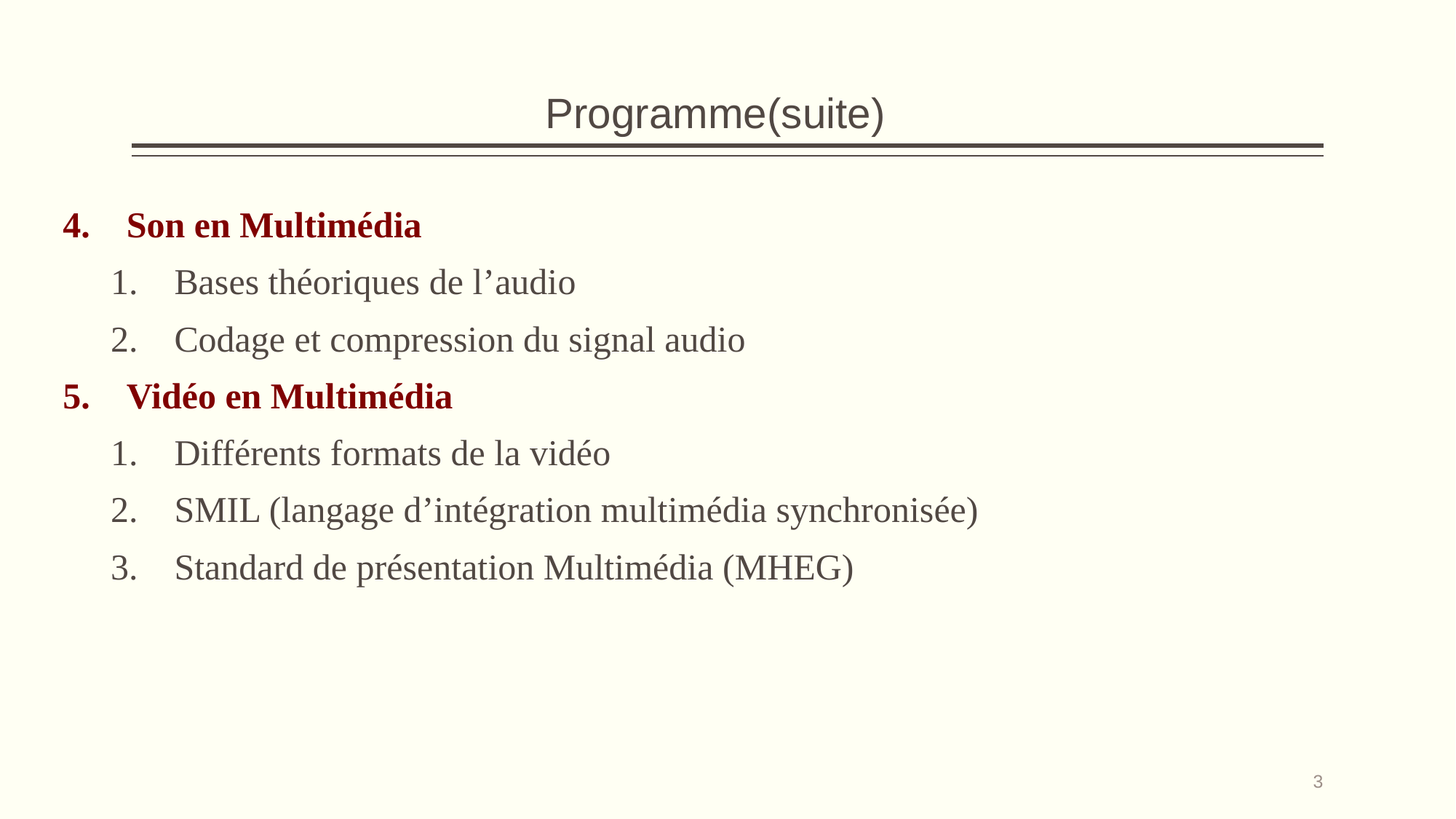

# Programme(suite)
Son en Multimédia
Bases théoriques de l’audio
Codage et compression du signal audio
Vidéo en Multimédia
Différents formats de la vidéo
SMIL (langage d’intégration multimédia synchronisée)
Standard de présentation Multimédia (MHEG)
3